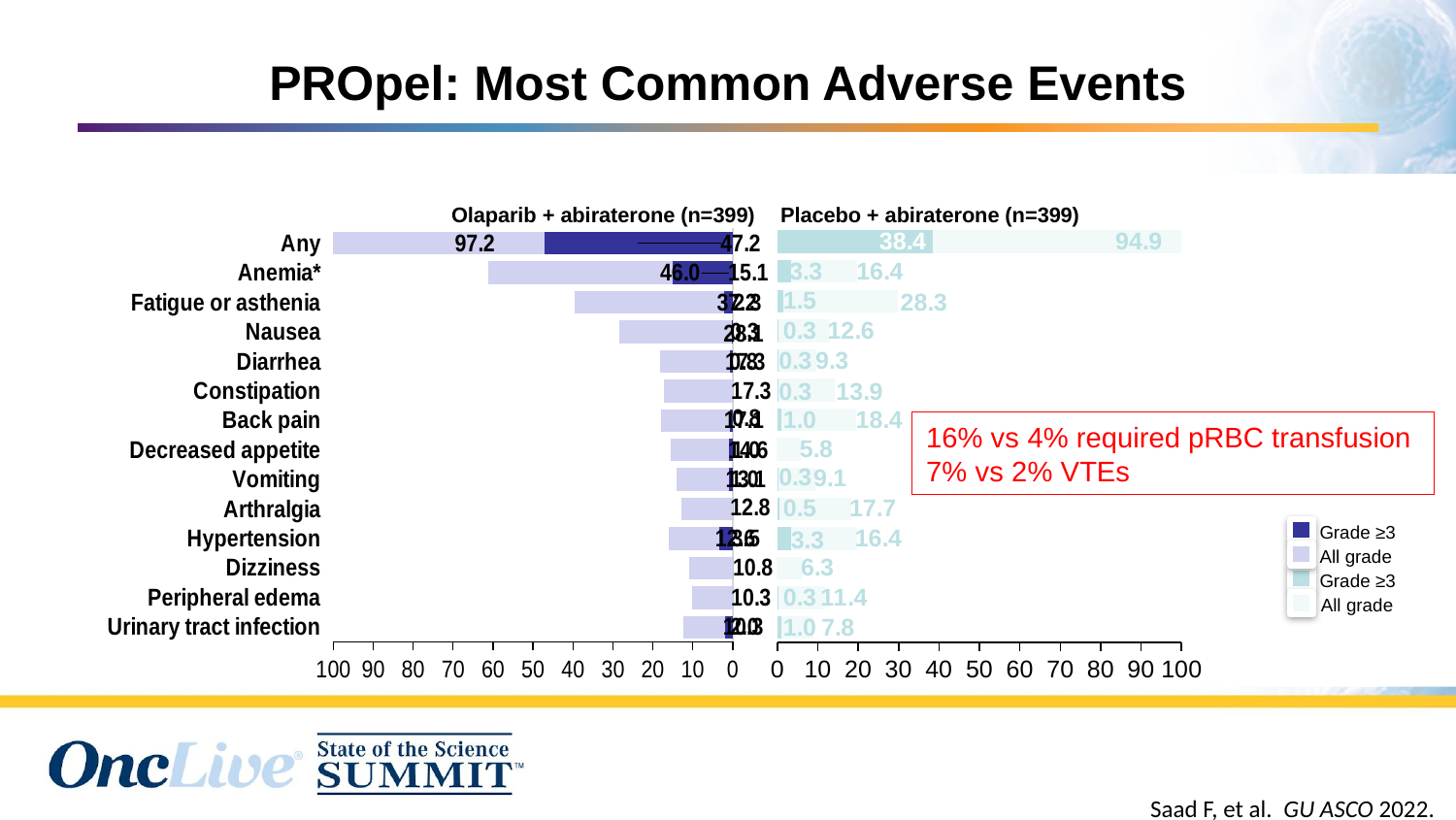

PROpel: Most Common Adverse Events

### Chart

| Category | Grade >=3 | All grades |
|---|---|---|
| Urinary tract infection | 2.0 | 10.3 |
| Peripheral edema | 0.0 | 10.3 |
| Dizziness | 0.0 | 10.8 |
| Hypertension | 3.5 | 12.6 |
| Arthralgia | 0.0 | 12.8 |
| Vomiting | 1.0 | 13.1 |
| Decreased appetite | 1.0 | 14.6 |
| Back pain | 0.8 | 17.1 |
| Constipation | 0.0 | 17.3 |
| Diarrhea | 0.8 | 17.3 |
| Nausea | 0.3 | 28.1 |
| Fatigue or asthenia | 2.3 | 37.2 |
| Anemia* | 15.1 | 46.0 |
| Any | 47.2 | 97.2 |

### Chart

| Category | Grade >=3 | All grades |
|---|---|---|
| Urinary tract infection | 1.0 | 7.8 |
| Peripheral edema | 0.3 | 11.4 |
| Dizziness | 0.0 | 6.3 |
| Hypertension | 3.3 | 16.4 |
| Arthralgia | 0.5 | 17.7 |
| Vomiting | 0.3 | 9.1 |
| Decreased appetite | 0.0 | 5.8 |
| Back pain | 1.0 | 18.4 |
| Constipation | 0.3 | 13.9 |
| Diarrhea | 0.3 | 9.3 |
| Nausea | 0.3 | 12.6 |
| Fatigue or asthenia | 1.5 | 28.3 |
| Anemia† | 3.3 | 16.4 |
| Any | 38.4 | 94.9 |
Olaparib + abiraterone (n=399)
Placebo + abiraterone (n=399)
16% vs 4% required pRBC transfusion
7% vs 2% VTEs
Grade ≥3

All grade

Grade ≥3

All grade

Saad F, et al.  GU ASCO 2022.